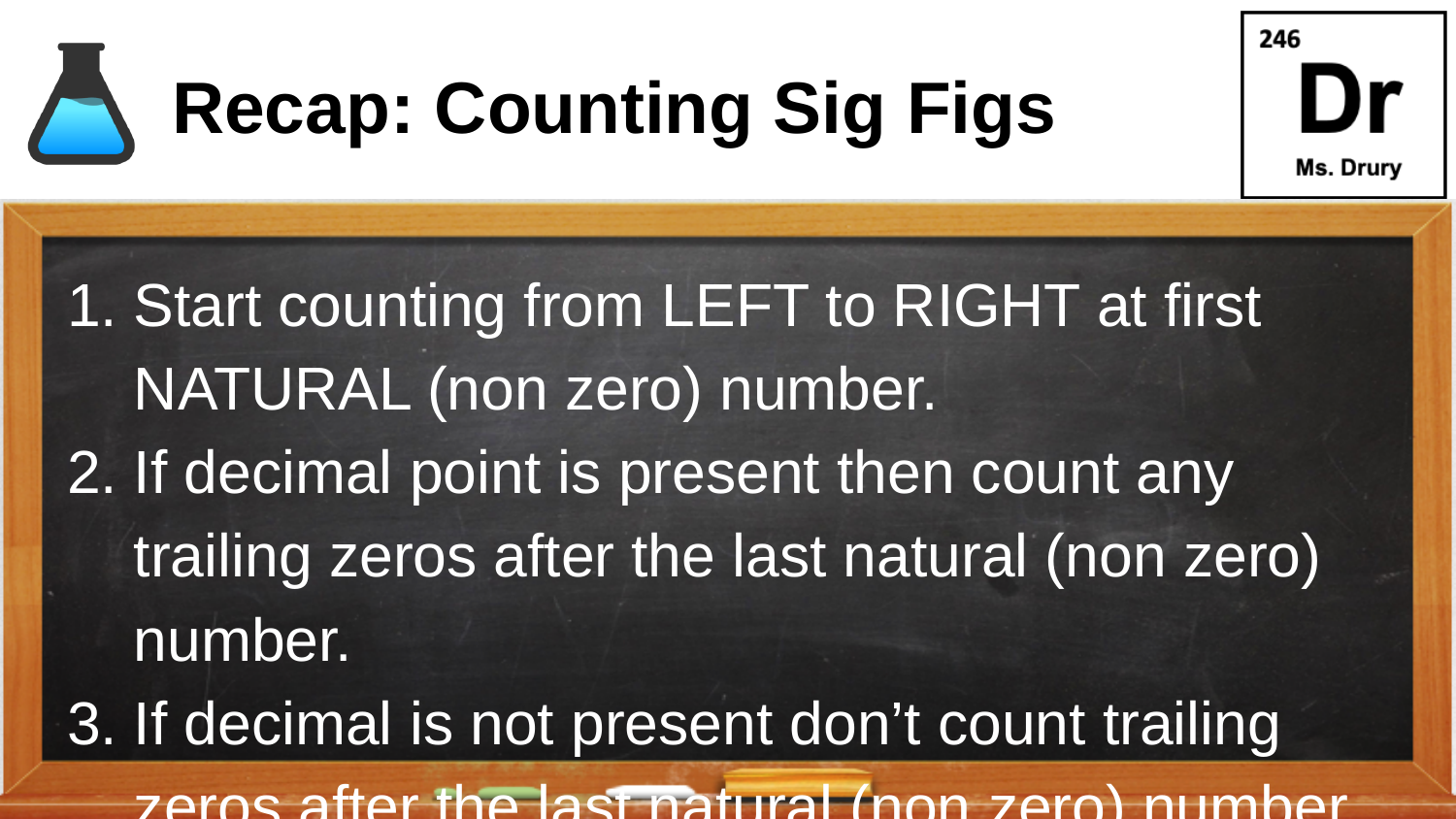

# Recap: Counting Sig Figs
Start counting from LEFT to RIGHT at first NATURAL (non zero) number.
If decimal point is present then count any trailing zeros after the last natural (non zero) number.
If decimal is not present don’t count trailing zeros after the last natural (non zero) number.